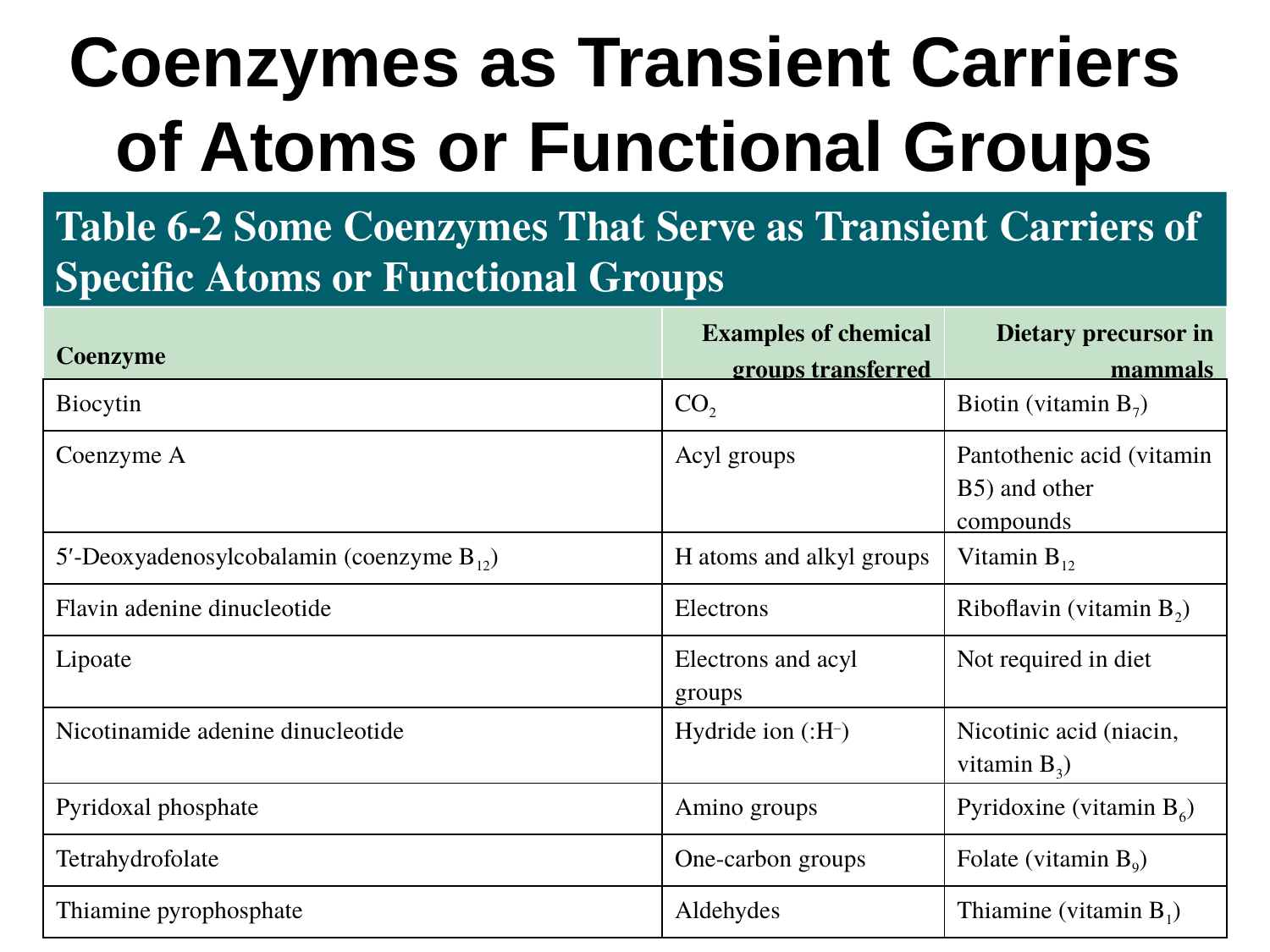

# Coenzymes as Transient Carriers of Atoms or Functional Groups
Table 6-2 Some Coenzymes That Serve as Transient Carriers of Specific Atoms or Functional Groups
| Coenzyme | Examples of chemical groups transferred | Dietary precursor in mammals |
| --- | --- | --- |
| Biocytin | CO2 | Biotin (vitamin B7) |
| Coenzyme A | Acyl groups | Pantothenic acid (vitamin B5) and other compounds |
| 5′-Deoxyadenosylcobalamin (coenzyme B12) | H atoms and alkyl groups | Vitamin B12 |
| Flavin adenine dinucleotide | Electrons | Riboflavin (vitamin B2) |
| Lipoate | Electrons and acyl groups | Not required in diet |
| Nicotinamide adenine dinucleotide | Hydride ion (:H–) | Nicotinic acid (niacin, vitamin B3) |
| Pyridoxal phosphate | Amino groups | Pyridoxine (vitamin B6) |
| Tetrahydrofolate | One-carbon groups | Folate (vitamin B9) |
| Thiamine pyrophosphate | Aldehydes | Thiamine (vitamin B1) |